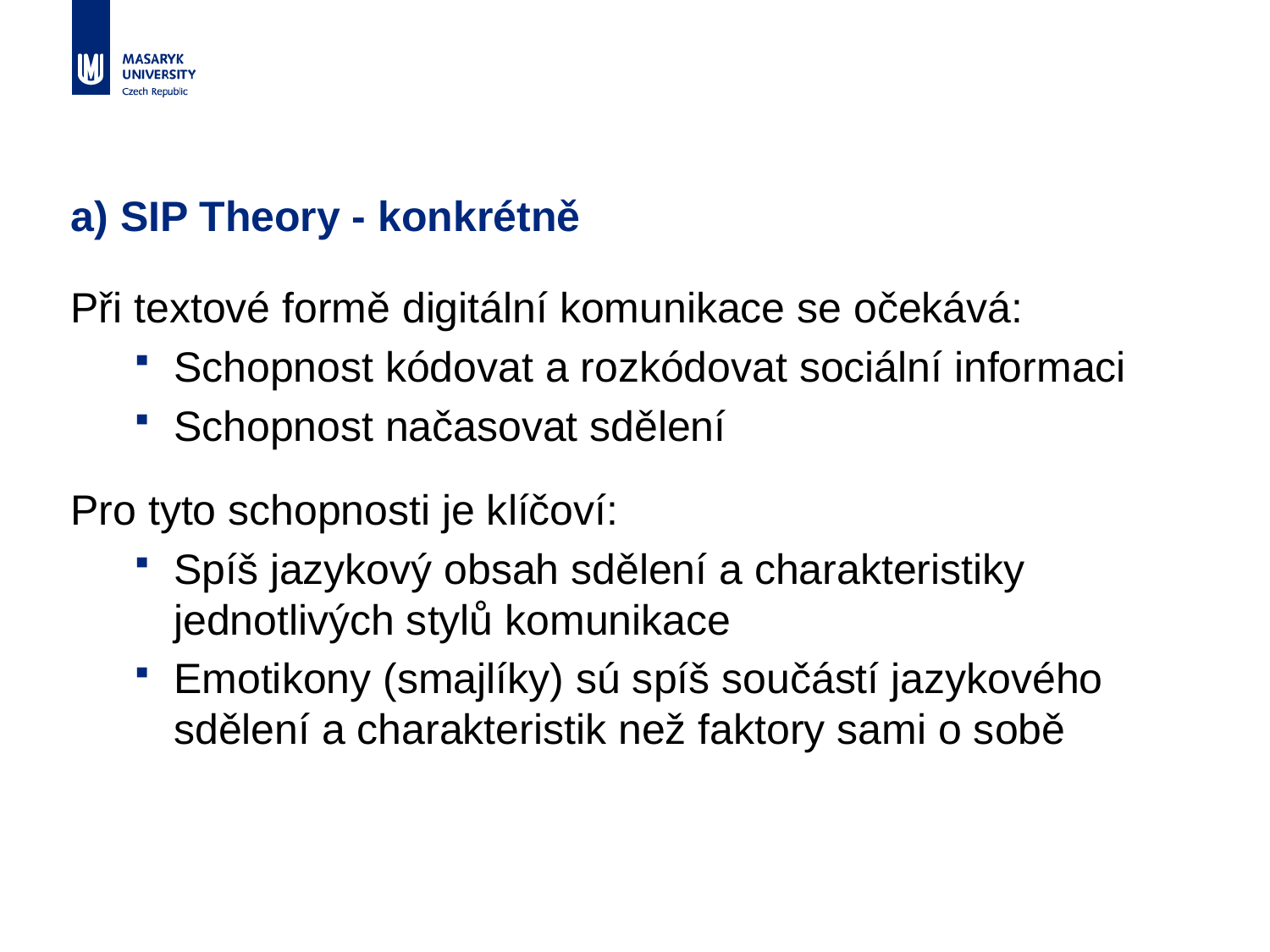

# a) SIP Theory - konkrétně
Při textové formě digitální komunikace se očekává:
Schopnost kódovat a rozkódovat sociální informaci
Schopnost načasovat sdělení

Pro tyto schopnosti je klíčoví:
Spíš jazykový obsah sdělení a charakteristiky jednotlivých stylů komunikace
Emotikony (smajlíky) sú spíš součástí jazykového sdělení a charakteristik než faktory sami o sobě